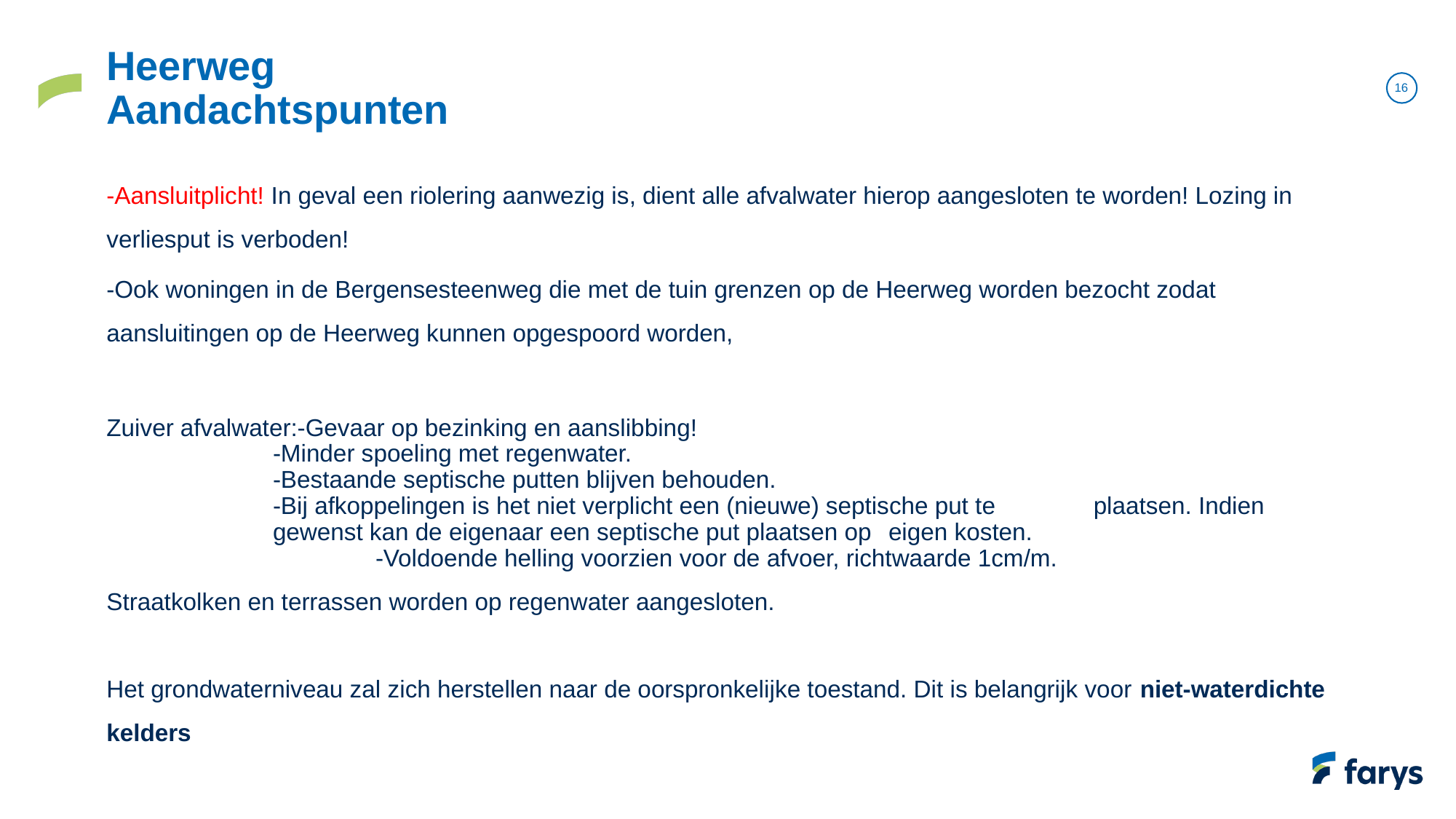

# Heerweg Aandachtspunten
-Aansluitplicht! In geval een riolering aanwezig is, dient alle afvalwater hierop aangesloten te worden! Lozing in verliesput is verboden!
-Ook woningen in de Bergensesteenweg die met de tuin grenzen op de Heerweg worden bezocht zodat aansluitingen op de Heerweg kunnen opgespoord worden,

Zuiver afvalwater:-Gevaar op bezinking en aanslibbing!
	-Minder spoeling met regenwater.
	-Bestaande septische putten blijven behouden.
	-Bij afkoppelingen is het niet verplicht een (nieuwe) septische put te 			plaatsen. Indien gewenst kan de eigenaar een septische put plaatsen op 		eigen kosten.
 	-Voldoende helling voorzien voor de afvoer, richtwaarde 1cm/m.
Straatkolken en terrassen worden op regenwater aangesloten.

Het grondwaterniveau zal zich herstellen naar de oorspronkelijke toestand. Dit is belangrijk voor niet-waterdichte kelders